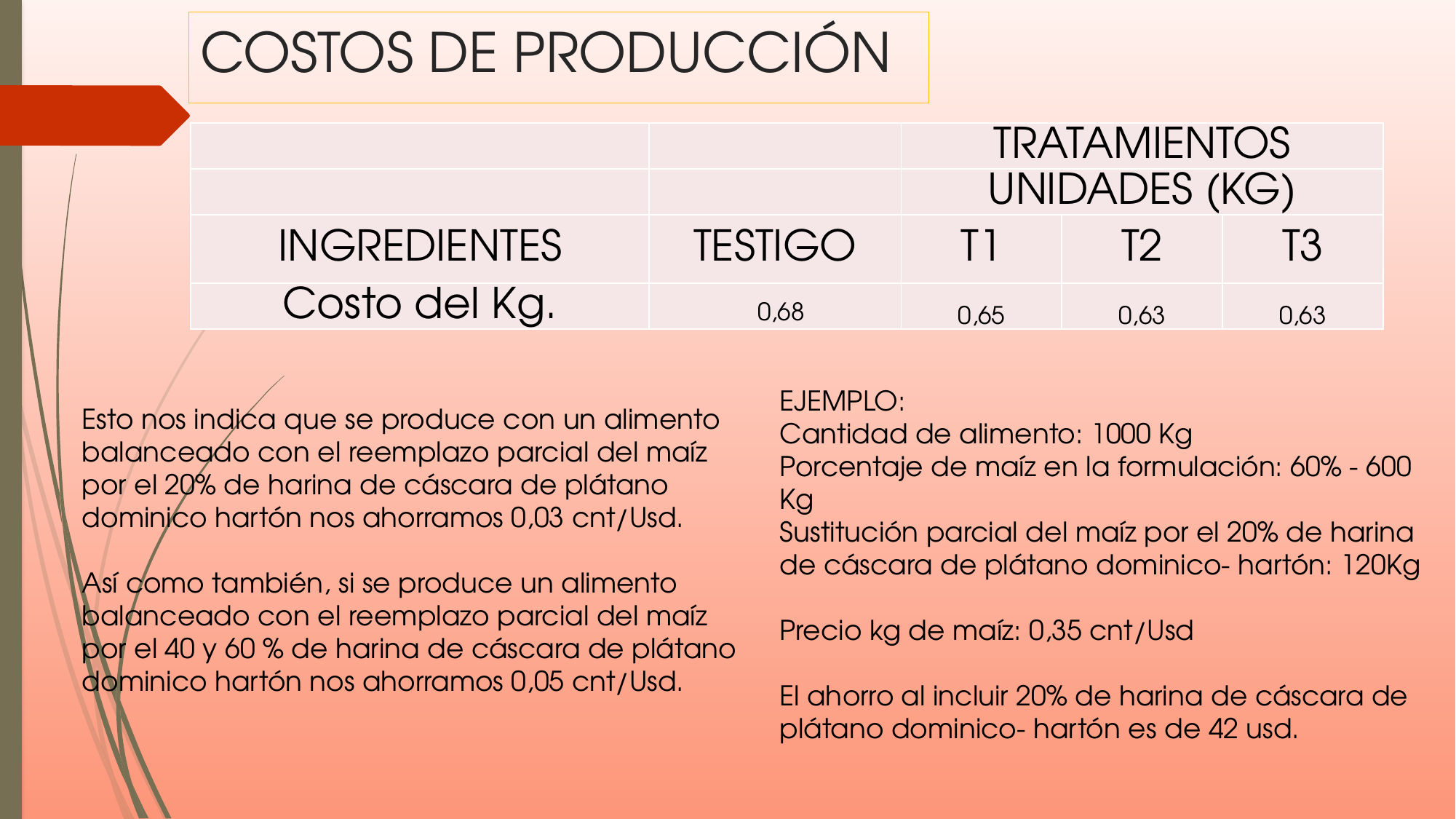

# COSTOS DE PRODUCCIÓN
|  |  | TRATAMIENTOS |  |  |
| --- | --- | --- | --- | --- |
|  |  | UNIDADES (KG) |  |  |
| INGREDIENTES | TESTIGO | T1 | T2 | T3 |
| Costo del Kg. | 0,68 | 0,65 | 0,63 | 0,63 |
EJEMPLO:
Cantidad de alimento: 1000 Kg
Porcentaje de maíz en la formulación: 60% - 600 Kg
Sustitución parcial del maíz por el 20% de harina de cáscara de plátano dominico- hartón: 120Kg

Precio kg de maíz: 0,35 cnt/Usd

El ahorro al incluir 20% de harina de cáscara de plátano dominico- hartón es de 42 usd.
Esto nos indica que se produce con un alimento balanceado con el reemplazo parcial del maíz por el 20% de harina de cáscara de plátano dominico hartón nos ahorramos 0,03 cnt/Usd.

Así como también, si se produce un alimento balanceado con el reemplazo parcial del maíz por el 40 y 60 % de harina de cáscara de plátano dominico hartón nos ahorramos 0,05 cnt/Usd.